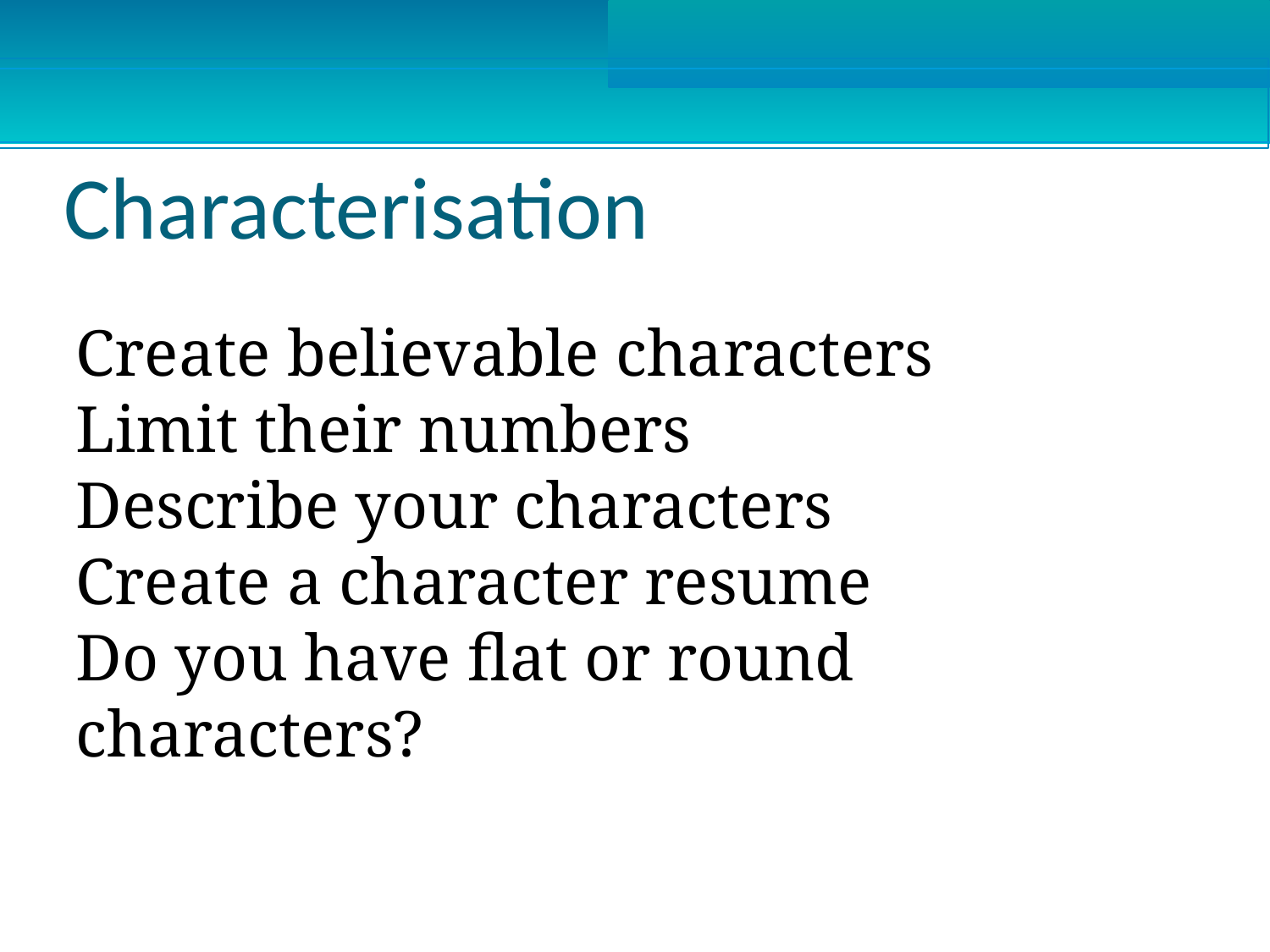

Characterisation
Create believable characters
Limit their numbers
Describe your characters
Create a character resume
Do you have flat or round characters?